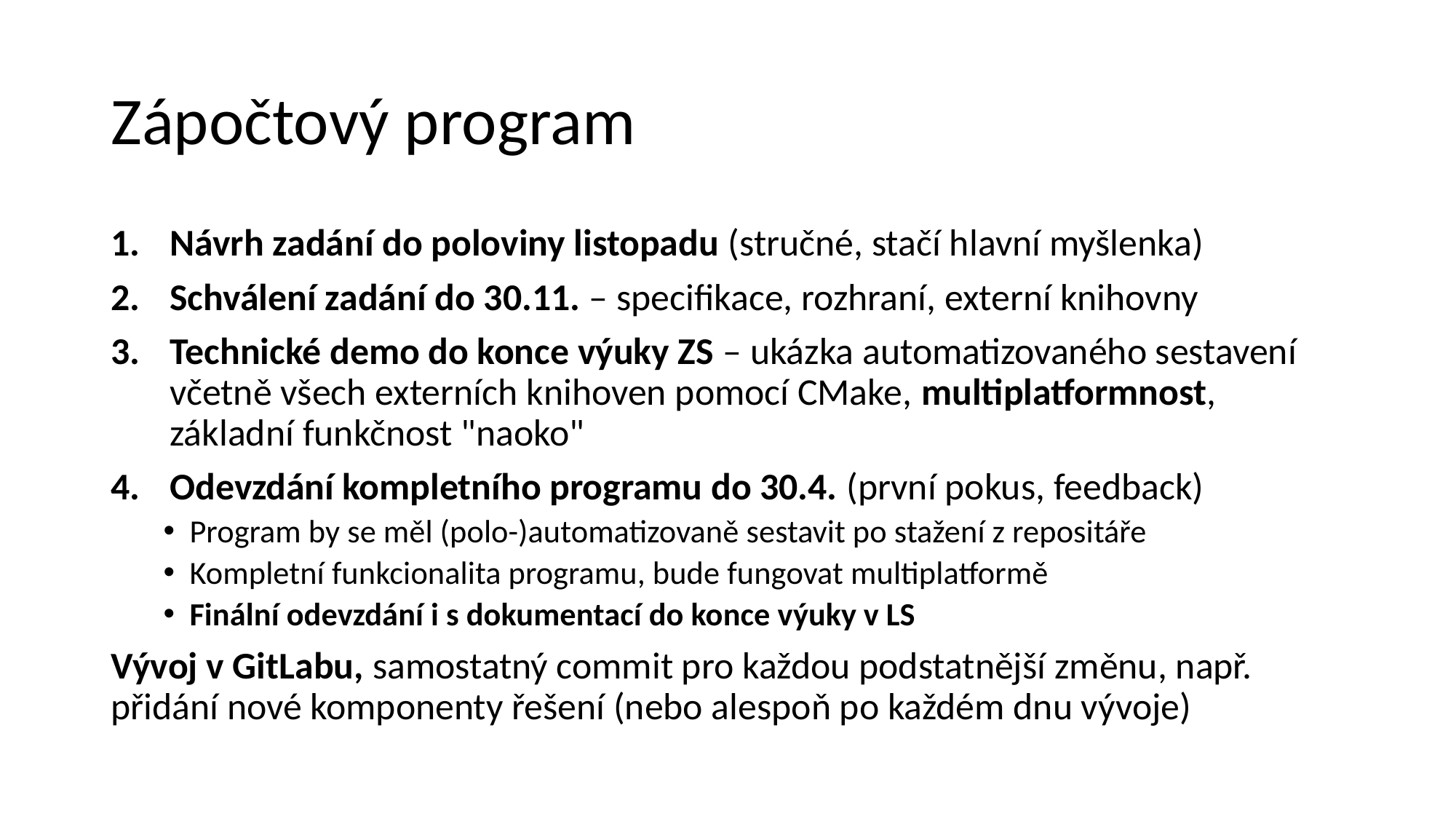

# Zápočtový program
Návrh zadání do poloviny listopadu (stručné, stačí hlavní myšlenka)
Schválení zadání do 30.11. – specifikace, rozhraní, externí knihovny
Technické demo do konce výuky ZS – ukázka automatizovaného sestavení včetně všech externích knihoven pomocí CMake, multiplatformnost, základní funkčnost "naoko"
Odevzdání kompletního programu do 30.4. (první pokus, feedback)
Program by se měl (polo-)automatizovaně sestavit po stažení z repositáře
Kompletní funkcionalita programu, bude fungovat multiplatformě
Finální odevzdání i s dokumentací do konce výuky v LS
Vývoj v GitLabu, samostatný commit pro každou podstatnější změnu, např. přidání nové komponenty řešení (nebo alespoň po každém dnu vývoje)